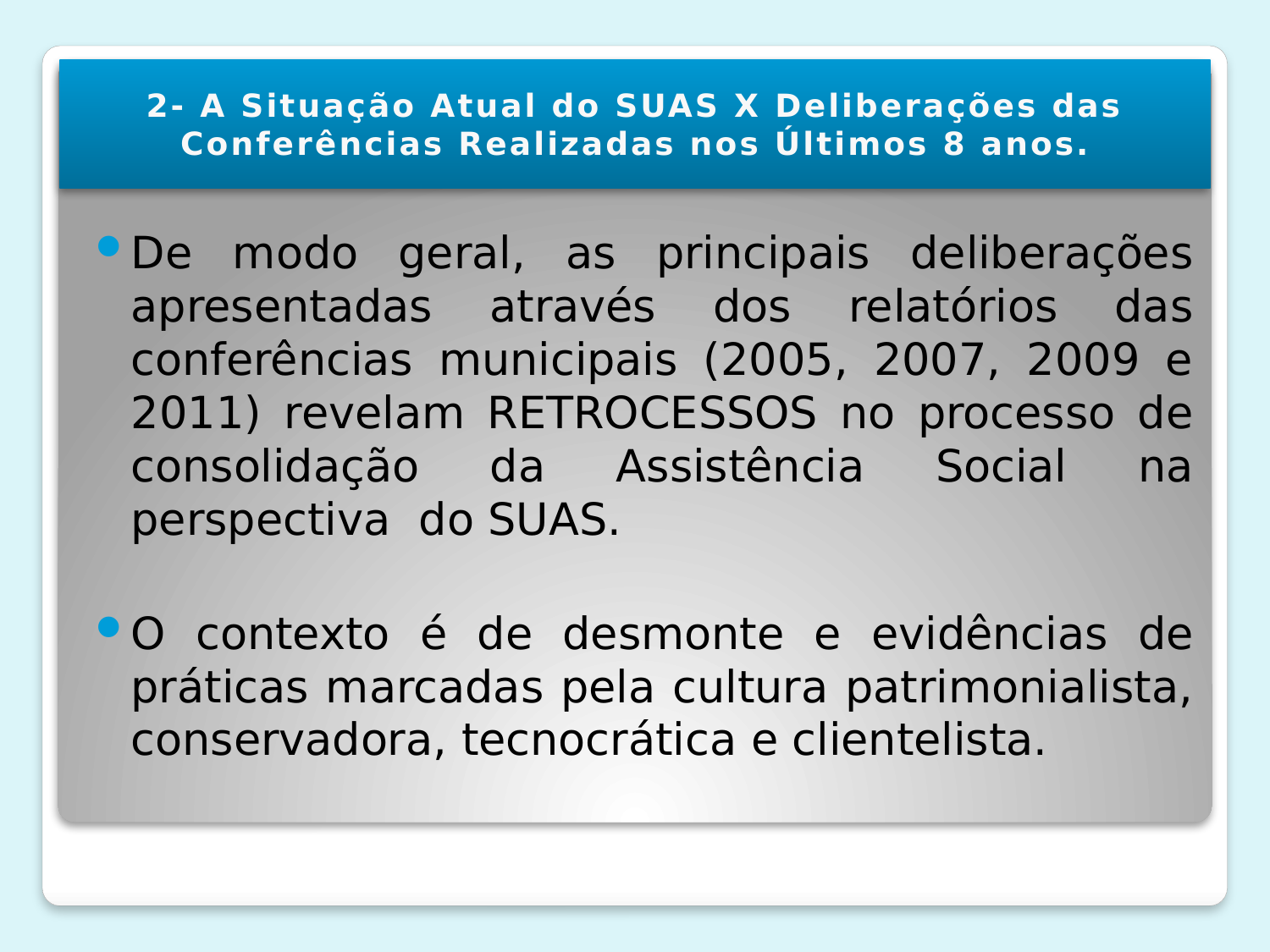

2- A Situação Atual do SUAS X Deliberações das Conferências Realizadas nos Últimos 8 anos.
De modo geral, as principais deliberações apresentadas através dos relatórios das conferências municipais (2005, 2007, 2009 e 2011) revelam RETROCESSOS no processo de consolidação da Assistência Social na perspectiva  do SUAS.

O contexto é de desmonte e evidências de práticas marcadas pela cultura patrimonialista, conservadora, tecnocrática e clientelista.